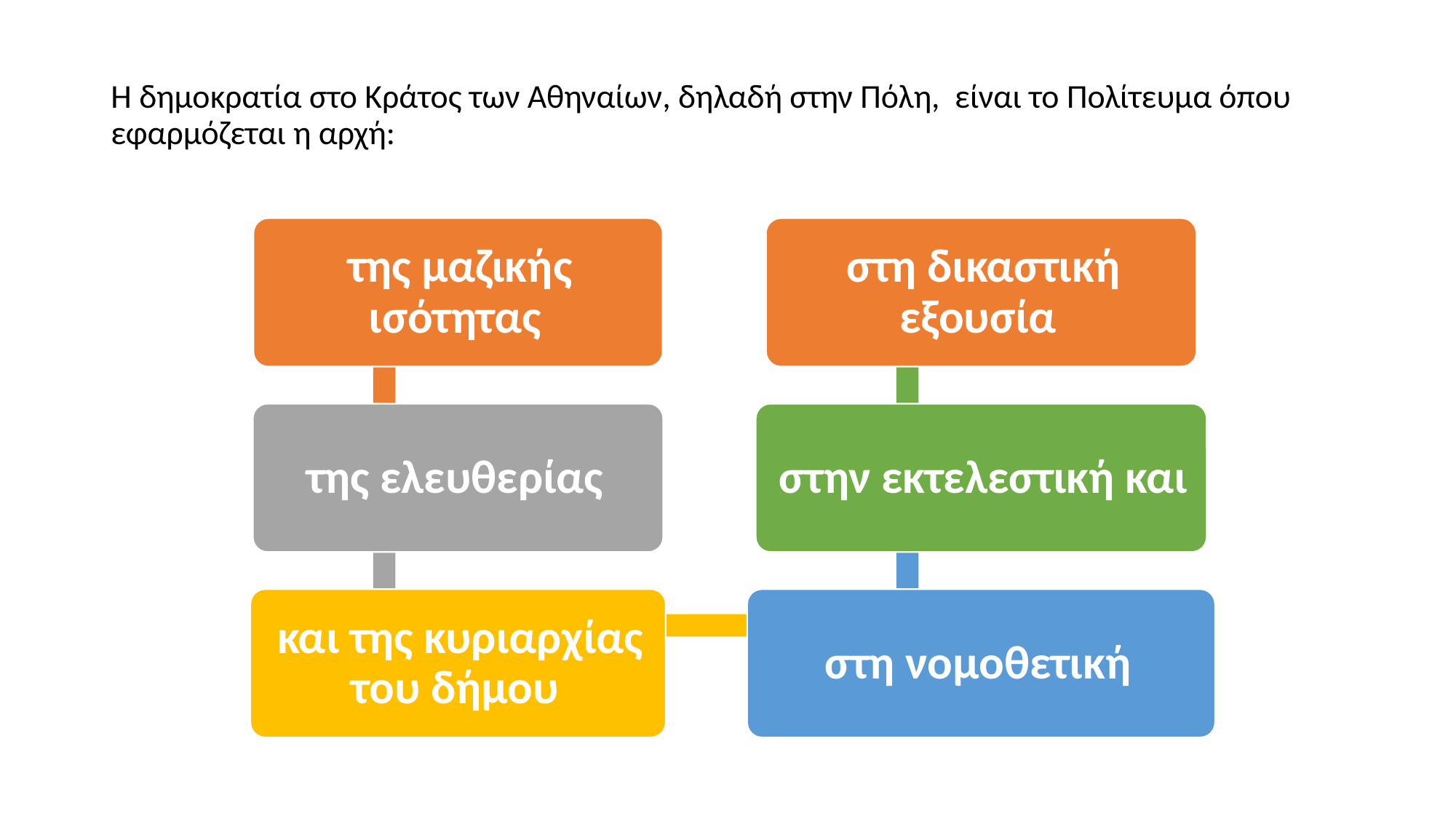

# Η δημοκρατία στο Κράτος των Αθηναίων, δηλαδή στην Πόλη,  είναι το Πολίτευμα όπου εφαρμόζεται η αρχή:
της μαζικής ισότητας
της ελευθερίας
και της κυριαρχίας του δήμου
στη νομοθετική
στην εκτελεστική και
στη δικαστική εξουσία